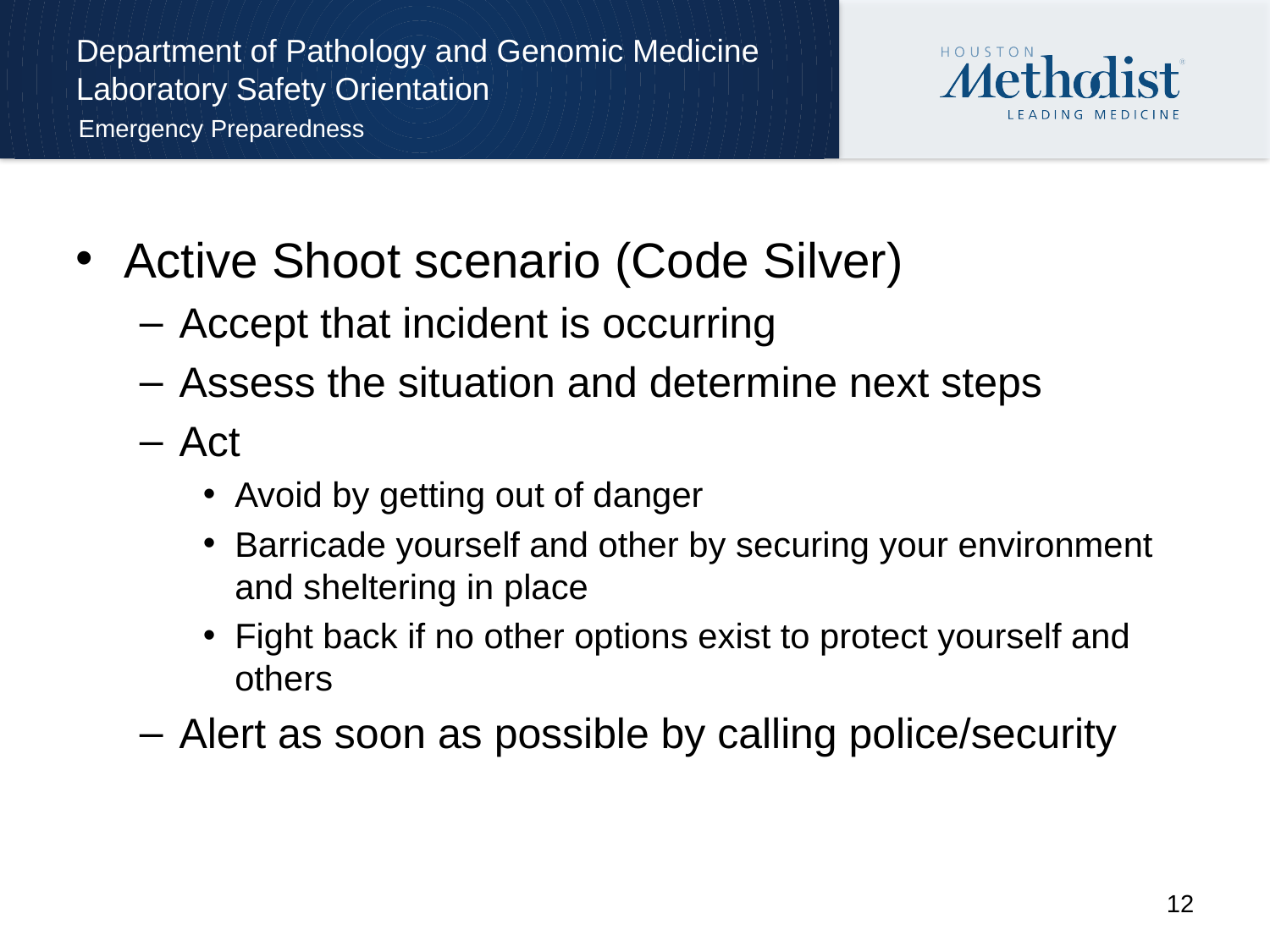

# Department of Pathology and Genomic Medicine Laboratory Safety Orientation
Emergency Preparedness
Active Shoot scenario (Code Silver)
Accept that incident is occurring
Assess the situation and determine next steps
Act
Avoid by getting out of danger
Barricade yourself and other by securing your environment and sheltering in place
Fight back if no other options exist to protect yourself and others
Alert as soon as possible by calling police/security